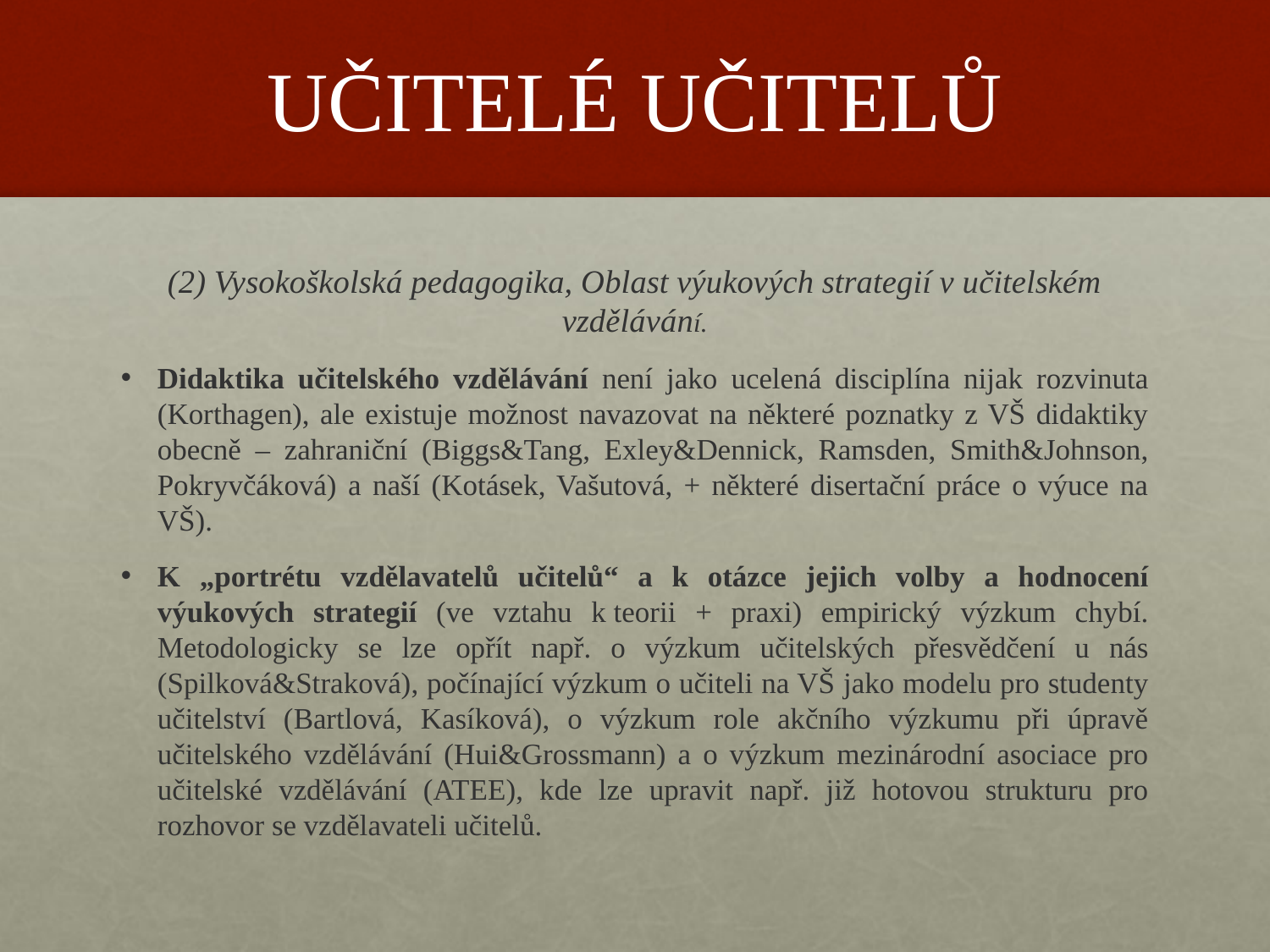

# UČITELÉ UČITELŮ
(2) Vysokoškolská pedagogika, Oblast výukových strategií v učitelském vzdělávání.
Didaktika učitelského vzdělávání není jako ucelená disciplína nijak rozvinuta (Korthagen), ale existuje možnost navazovat na některé poznatky z VŠ didaktiky obecně – zahraniční (Biggs&Tang, Exley&Dennick, Ramsden, Smith&Johnson, Pokryvčáková) a naší (Kotásek, Vašutová, + některé disertační práce o výuce na VŠ).
K „portrétu vzdělavatelů učitelů“ a k otázce jejich volby a hodnocení výukových strategií (ve vztahu k teorii + praxi) empirický výzkum chybí. Metodologicky se lze opřít např. o výzkum učitelských přesvědčení u nás (Spilková&Straková), počínající výzkum o učiteli na VŠ jako modelu pro studenty učitelství (Bartlová, Kasíková), o výzkum role akčního výzkumu při úpravě učitelského vzdělávání (Hui&Grossmann) a o výzkum mezinárodní asociace pro učitelské vzdělávání (ATEE), kde lze upravit např. již hotovou strukturu pro rozhovor se vzdělavateli učitelů.